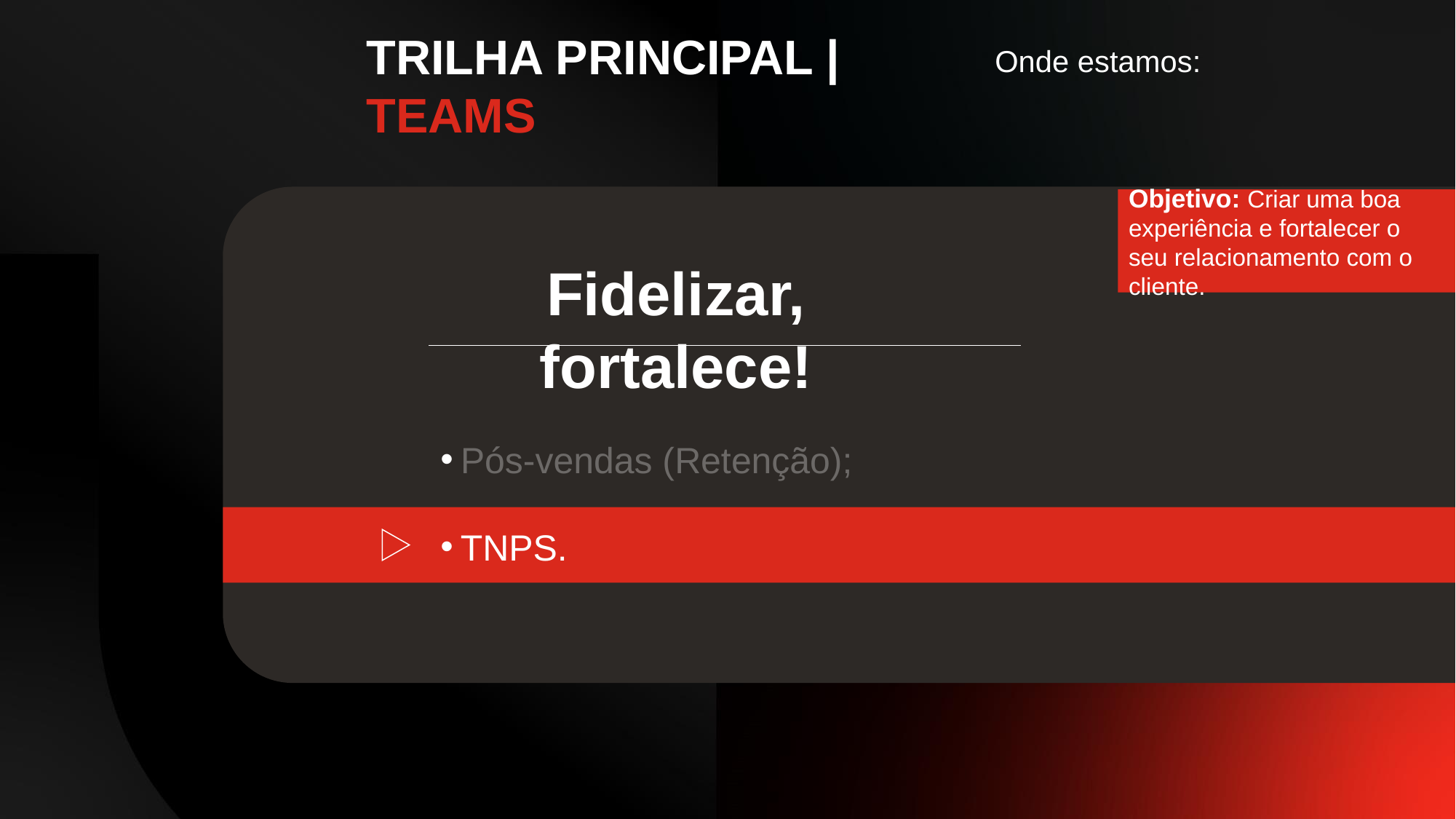

TRILHA PRINCIPAL | TEAMS

Onde estamos:
Objetivo: Criar uma boa experiência e fortalecer o seu relacionamento com o cliente.
Fidelizar, fortalece!
Pós-vendas (Retenção);

TNPS.